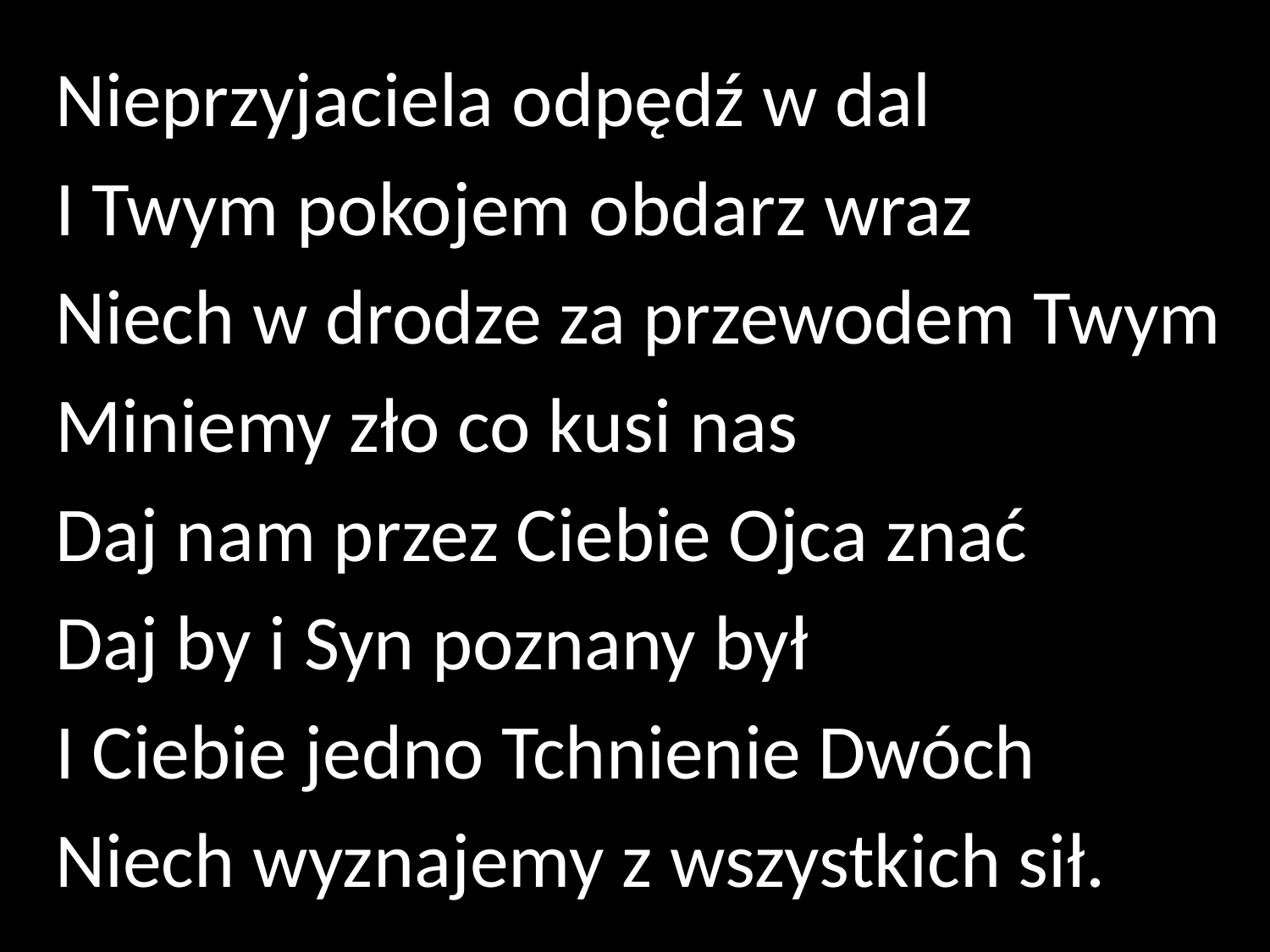

Nieprzyjaciela odpędź w dal
I Twym pokojem obdarz wraz
Niech w drodze za przewodem Twym
Miniemy zło co kusi nas
Daj nam przez Ciebie Ojca znać
Daj by i Syn poznany był
I Ciebie jedno Tchnienie Dwóch
Niech wyznajemy z wszystkich sił.